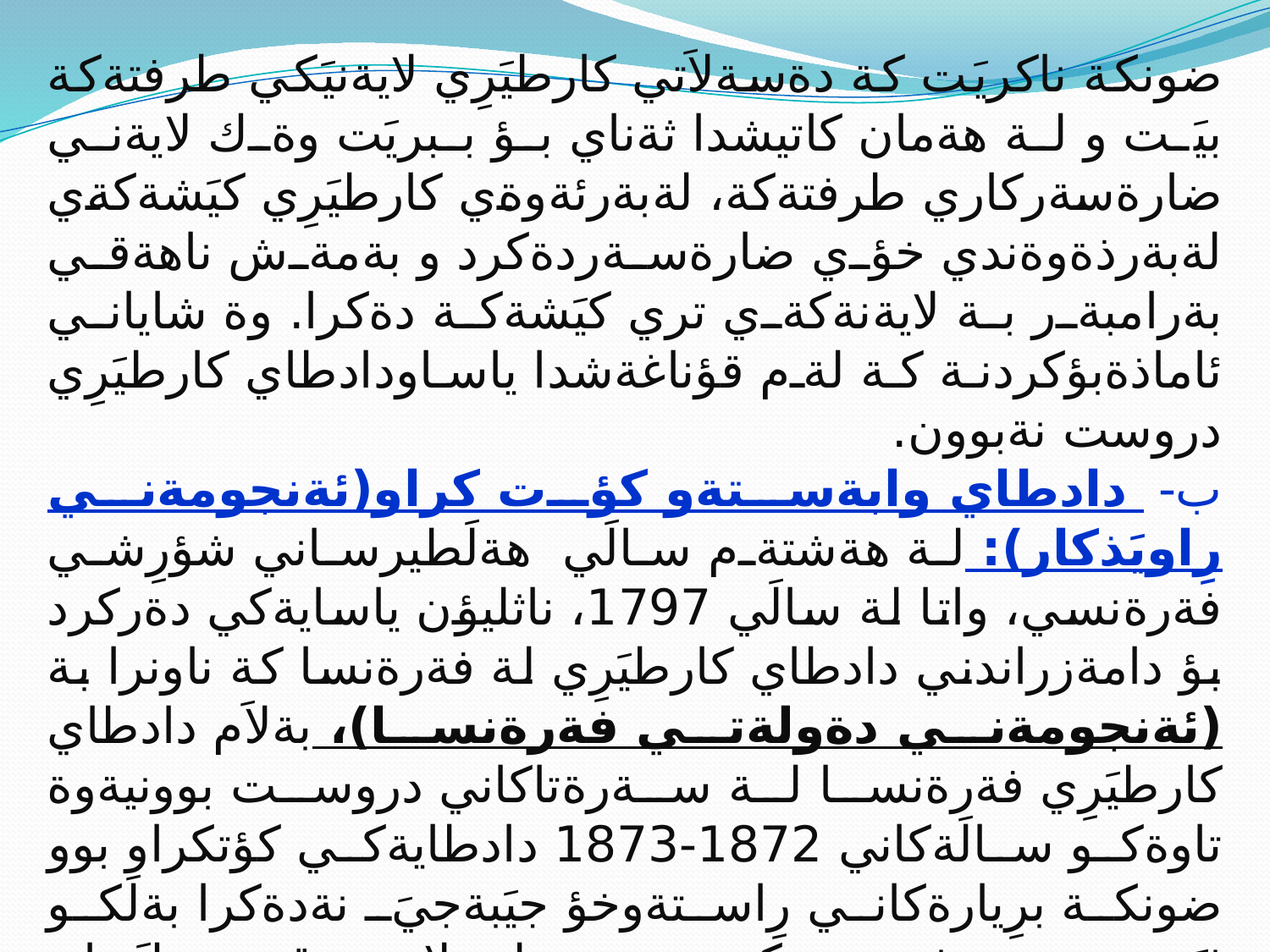

ضونكة ناكريَت كة دةسةلاَتي كارطيَرِي لايةنيَكي طرفتةكة بيَت و لة هةمان كاتيشدا ثةناي بؤ ببريَت وةك لايةني ضارةسةركاري طرفتةكة، لةبةرئةوةي كارطيَرِي كيَشةكةي لةبةرذةوةندي خؤي ضارةسةردةكرد و بةمةش ناهةقي بةرامبةر بة لايةنةكةي تري كيَشةكة دةكرا. وة شاياني ئاماذةبؤكردنة كة لةم قؤناغةشدا ياساودادطاي كارطيَرِي دروست نةبوون.
ب-  دادطاي وابةستةو كؤت كراو(ئةنجومةني رِاويَذكار): لة هةشتةم سالَي  هةلَطيرساني شؤرِشي فةرةنسي، واتا لة سالَي 1797، ناثليؤن ياسايةكي دةركرد بؤ دامةزراندني دادطاي كارطيَرِي لة فةرةنسا كة ناونرا بة (ئةنجومةني دةولةتي فةرةنسا)، بةلاَم دادطاي كارطيَرِي فةرةنسا لة سةرةتاكاني دروست بوونيةوة تاوةكو سالَةكاني 1872-1873 دادطايةكي كؤتكراو بوو ضونكة برِيارةكاني رِاستةوخؤ جيَبةجيَ نةدةكرا بةلَكو ثيَويستي بة ثةسةندكردن هةبوو لة لايةن قونسولَ يان وةزيري ئةوكات، وة هةروةها ئةنجومةني دةولَةتي فةرةنسا زياتر ئةنجومةنيَكي رِاويَذكاري بوو زياتر و تةنها رِاويَذي ياسايي ثيَ دةكرا و كةمتر كيَشةي بؤ بةرزدةكرايةوة.